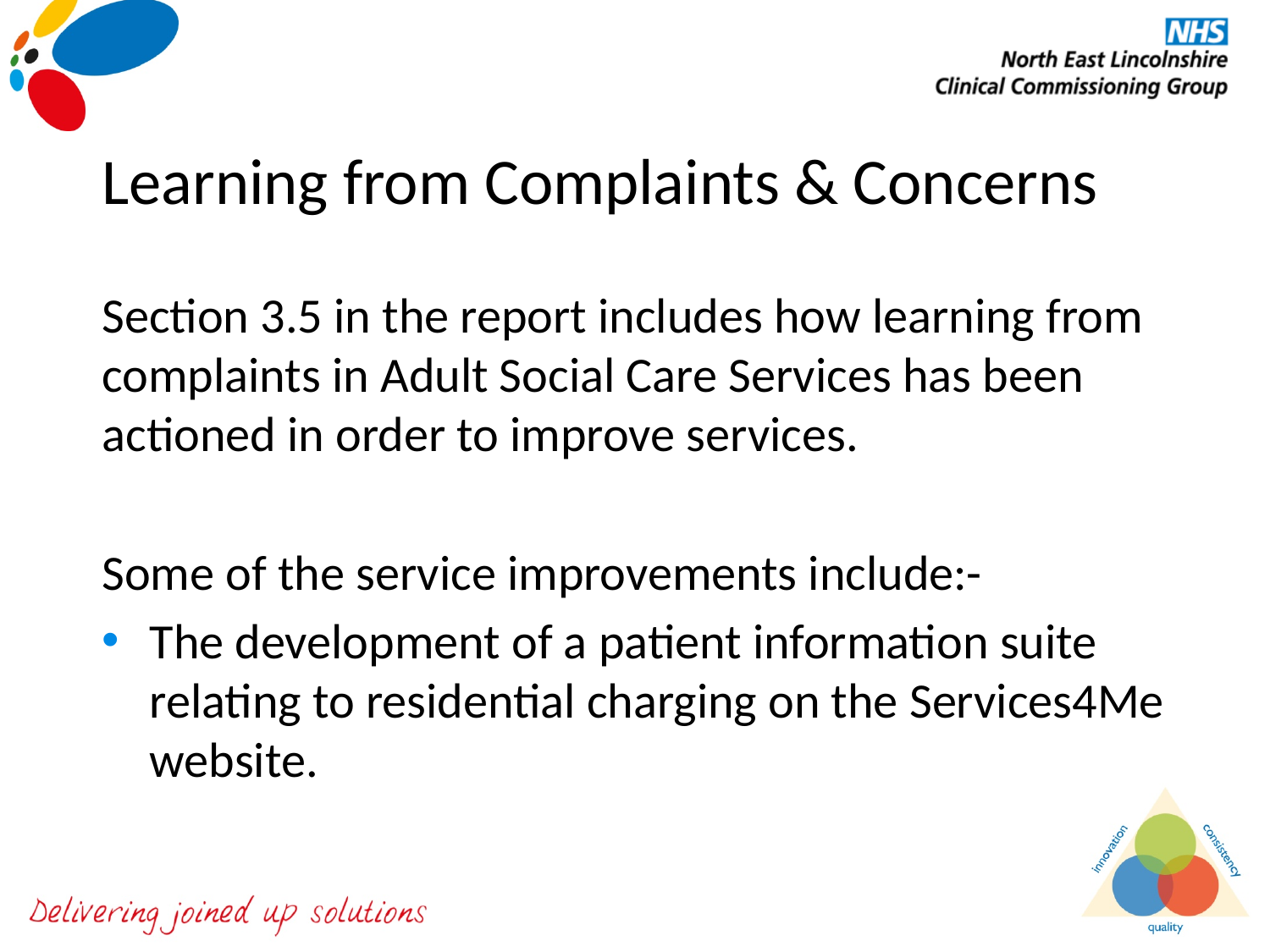

# Learning from Complaints & Concerns
Section 3.5 in the report includes how learning from complaints in Adult Social Care Services has been actioned in order to improve services.

Some of the service improvements include:-
The development of a patient information suite relating to residential charging on the Services4Me website.